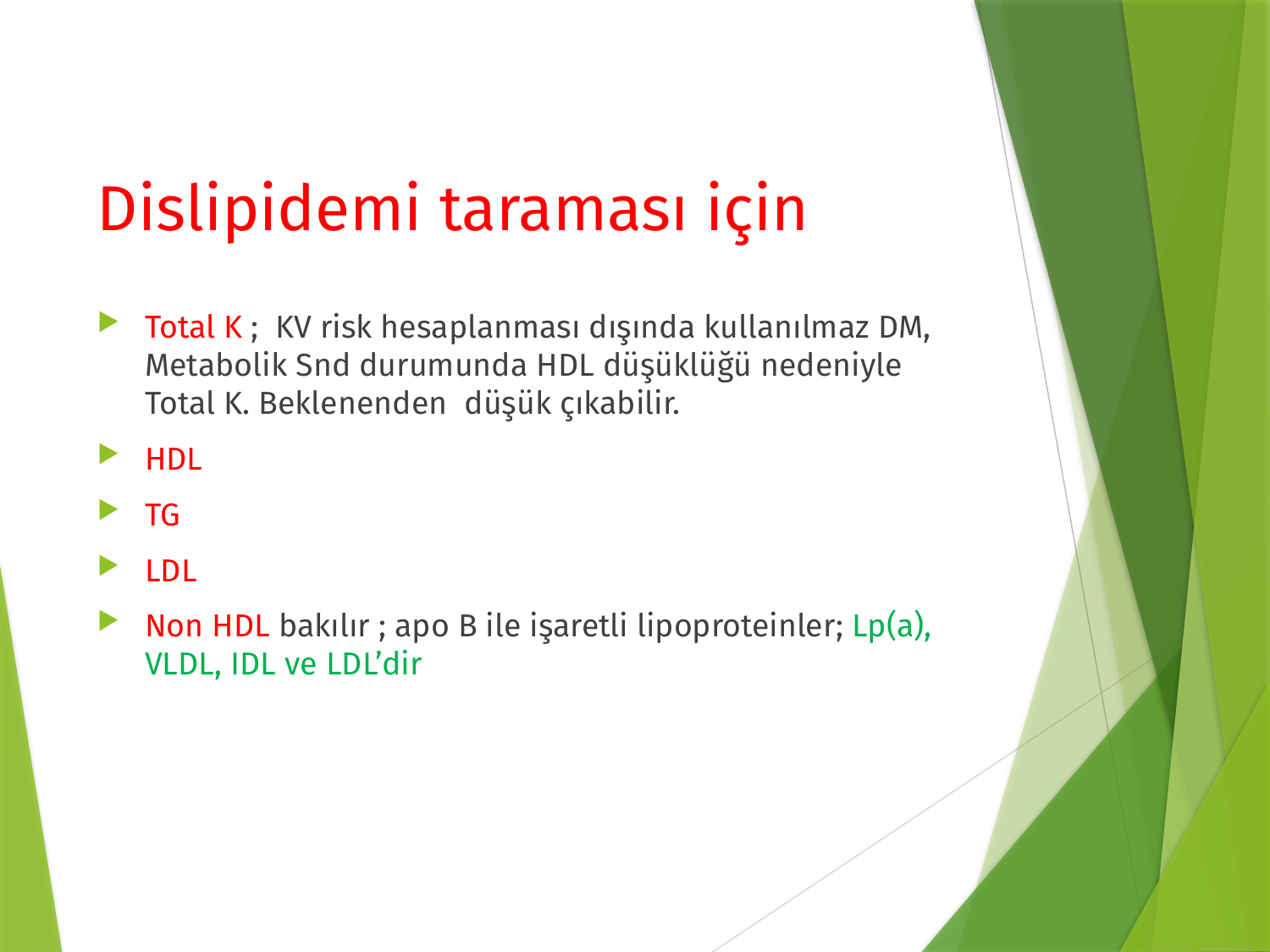

# Dislipidemi taraması için
Total K ;  KV risk hesaplanması dışında kullanılmaz DM, Metabolik Snd durumunda HDL düşüklüğü nedeniyle Total K. Beklenenden  düşük çıkabilir.
HDL
TG
LDL
Non HDL bakılır ; apo B ile işaretli lipoproteinler; Lp(a), VLDL, IDL ve LDL’dir